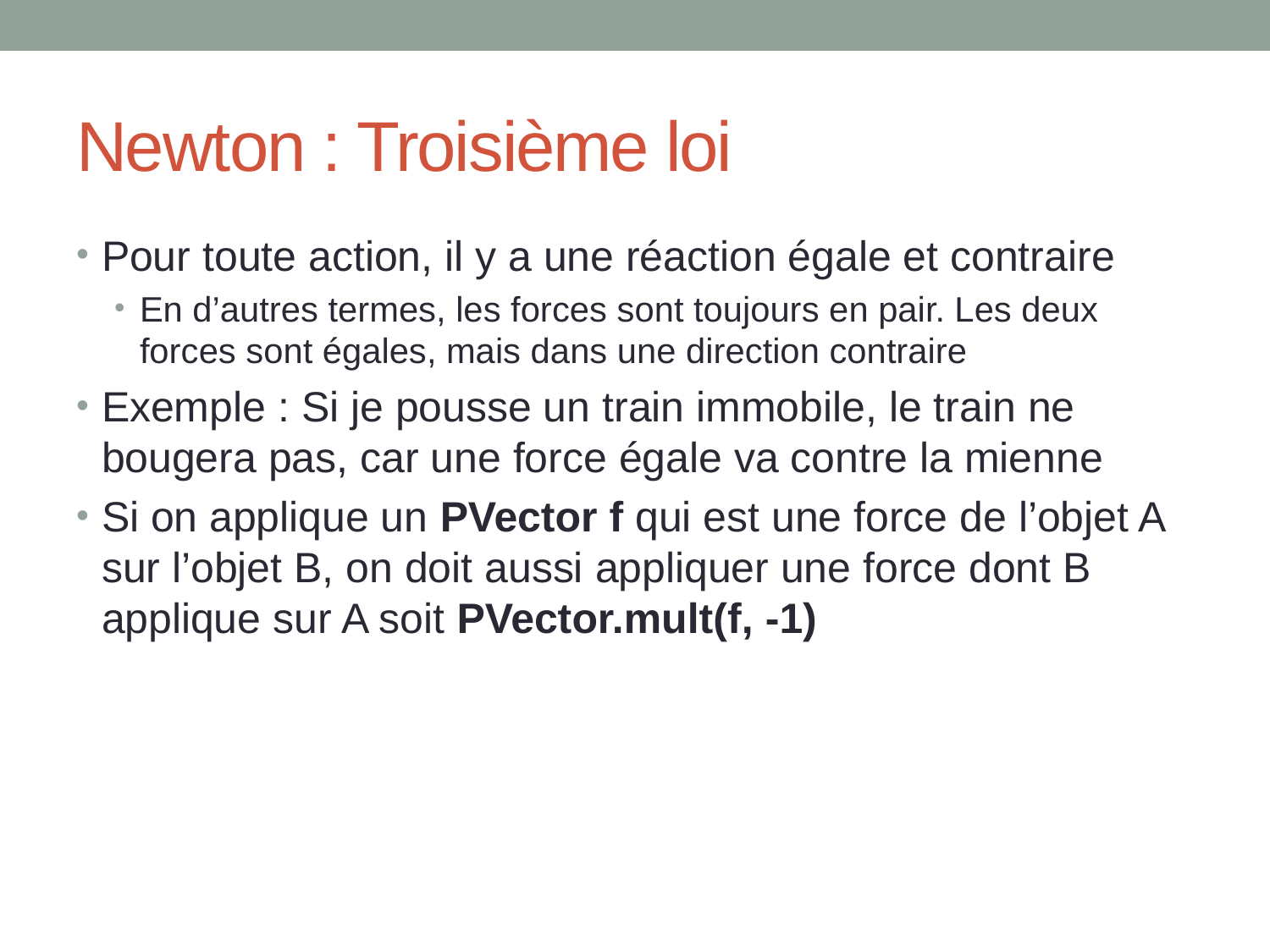

# Newton : Troisième loi
Pour toute action, il y a une réaction égale et contraire
En d’autres termes, les forces sont toujours en pair. Les deux forces sont égales, mais dans une direction contraire
Exemple : Si je pousse un train immobile, le train ne bougera pas, car une force égale va contre la mienne
Si on applique un PVector f qui est une force de l’objet A sur l’objet B, on doit aussi appliquer une force dont B applique sur A soit PVector.mult(f, -1)